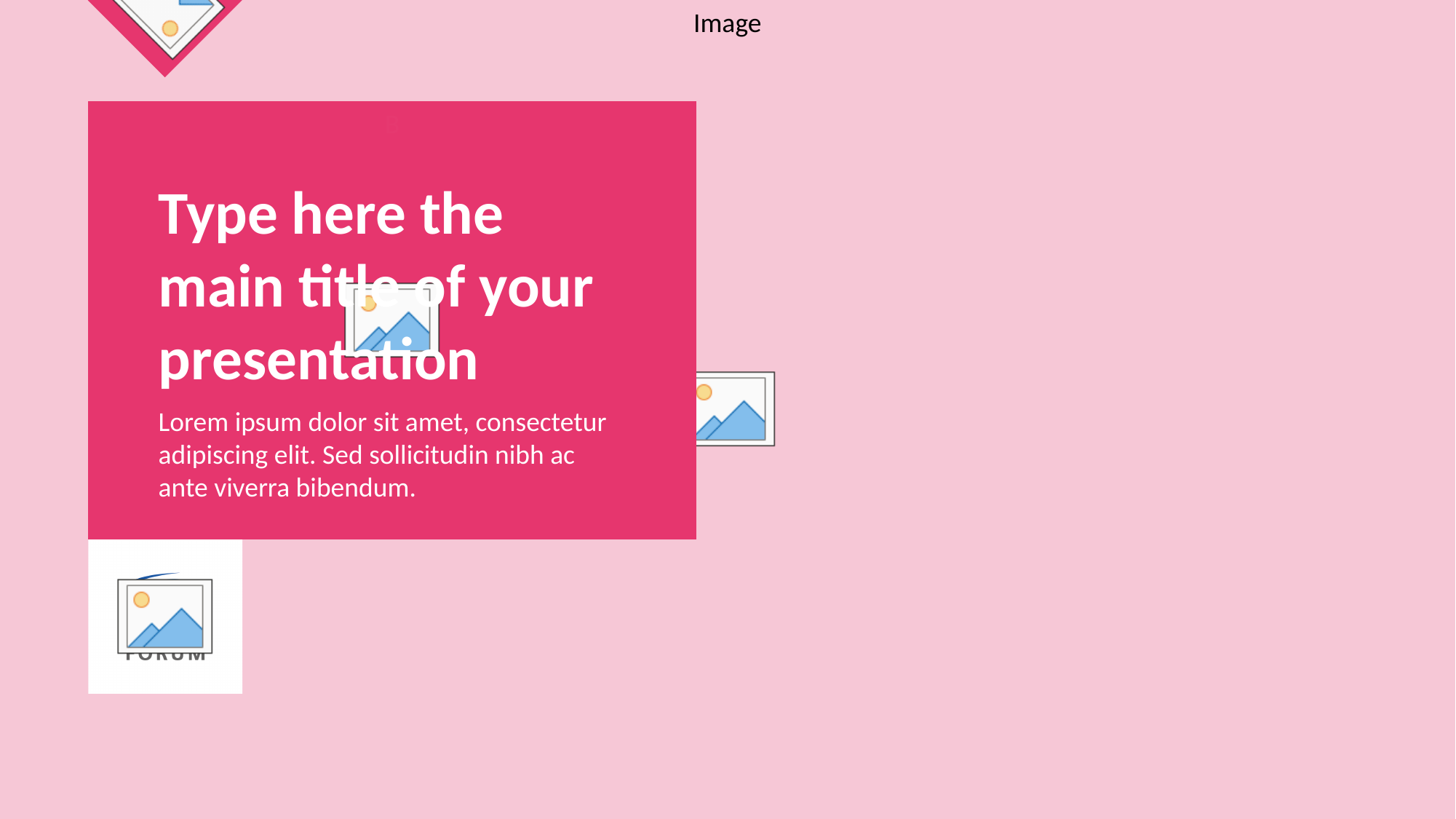

Type here the main title of your presentation
Lorem ipsum dolor sit amet, consectetur adipiscing elit. Sed sollicitudin nibh ac ante viverra bibendum.